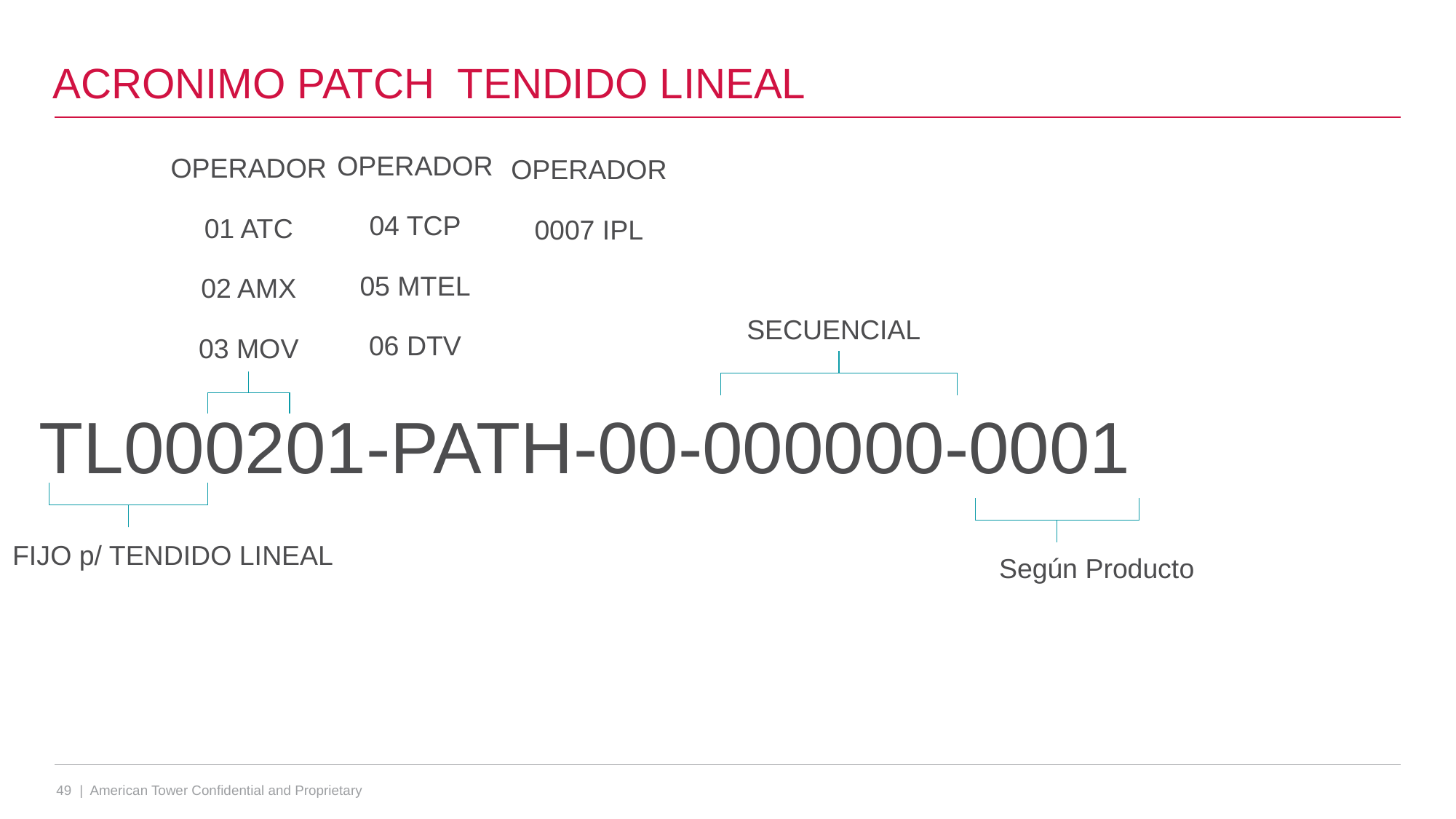

# ACRONIMO PATCH  TENDIDO LINEAL
OPERADOR
04 TCP
05 MTEL
06 DTV
OPERADOR
01 ATC
02 AMX
03 MOV
OPERADOR
0007 IPL

SECUENCIAL

TL000201-PATH-00-000000-0001

FIJO p/ TENDIDO LINEAL
Según Producto

49